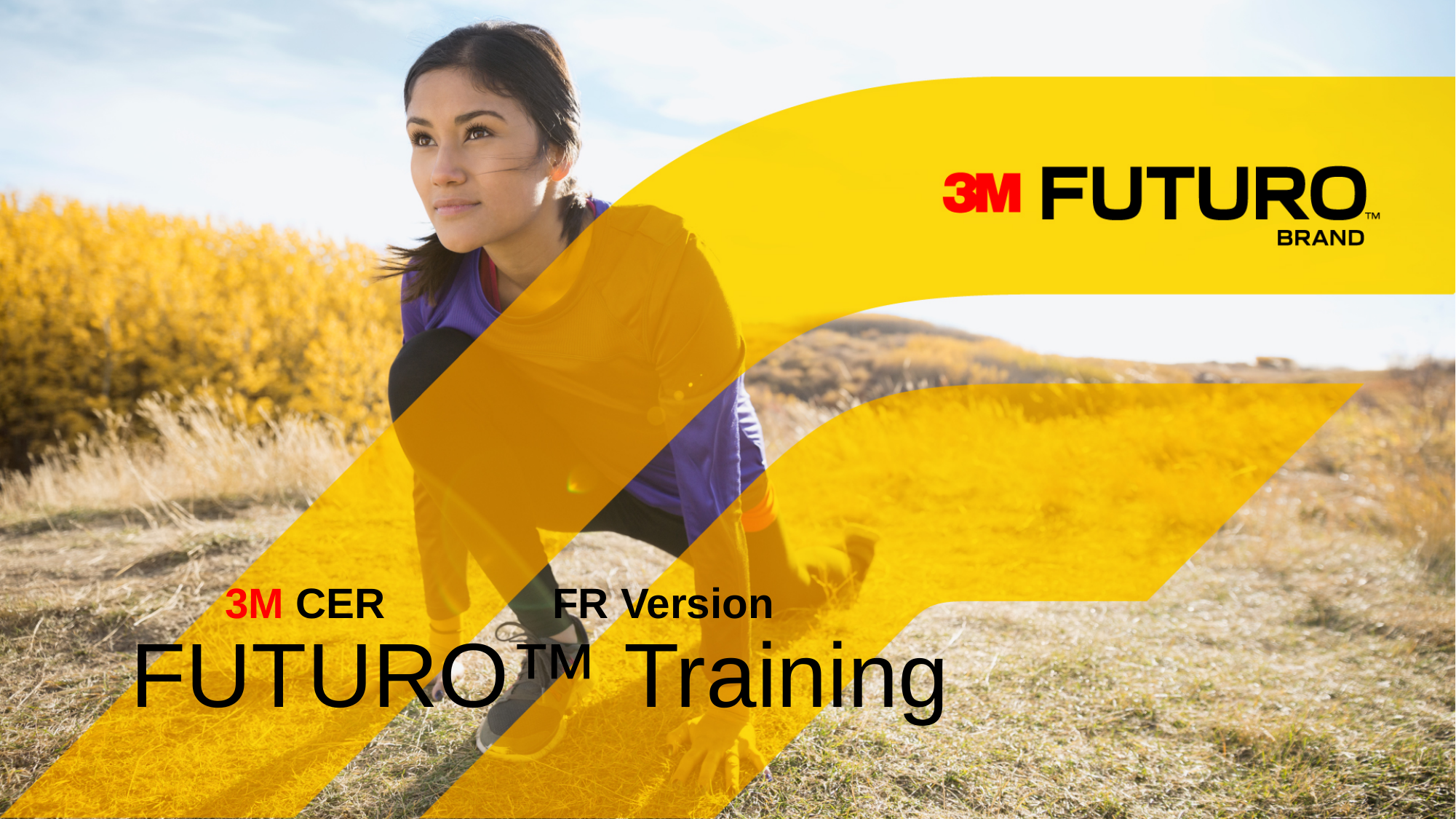

3M CER		FR Version
# FUTURO™ Training